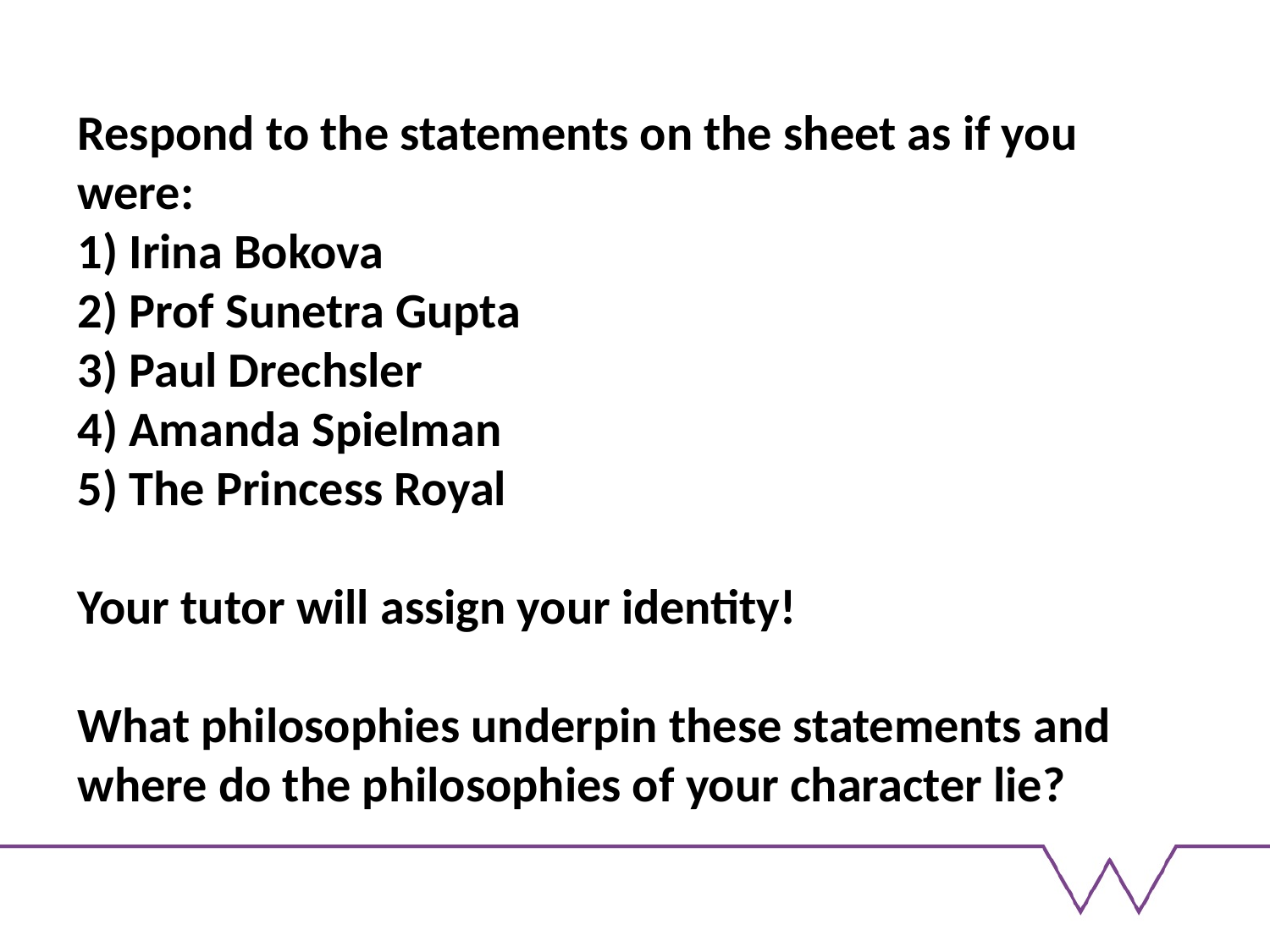

# Respond to the statements on the sheet as if you were: 1) Irina Bokova 2) Prof Sunetra Gupta 3) Paul Drechsler 4) Amanda Spielman 5) The Princess Royal Your tutor will assign your identity! What philosophies underpin these statements and where do the philosophies of your character lie?